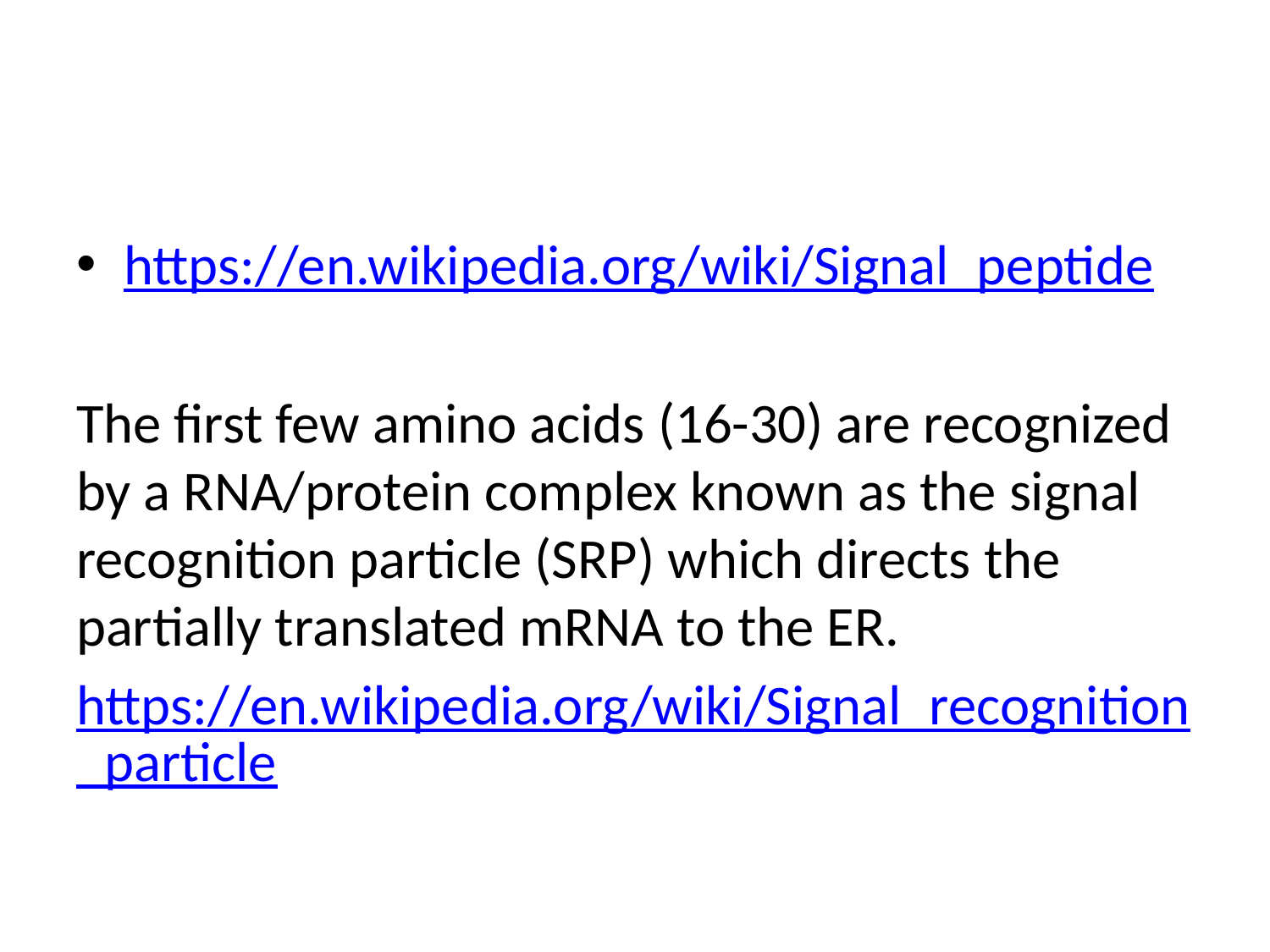

#
https://en.wikipedia.org/wiki/Signal_peptide

The first few amino acids (16-30) are recognized by a RNA/protein complex known as the signal recognition particle (SRP) which directs the partially translated mRNA to the ER.
https://en.wikipedia.org/wiki/Signal_recognition_particle